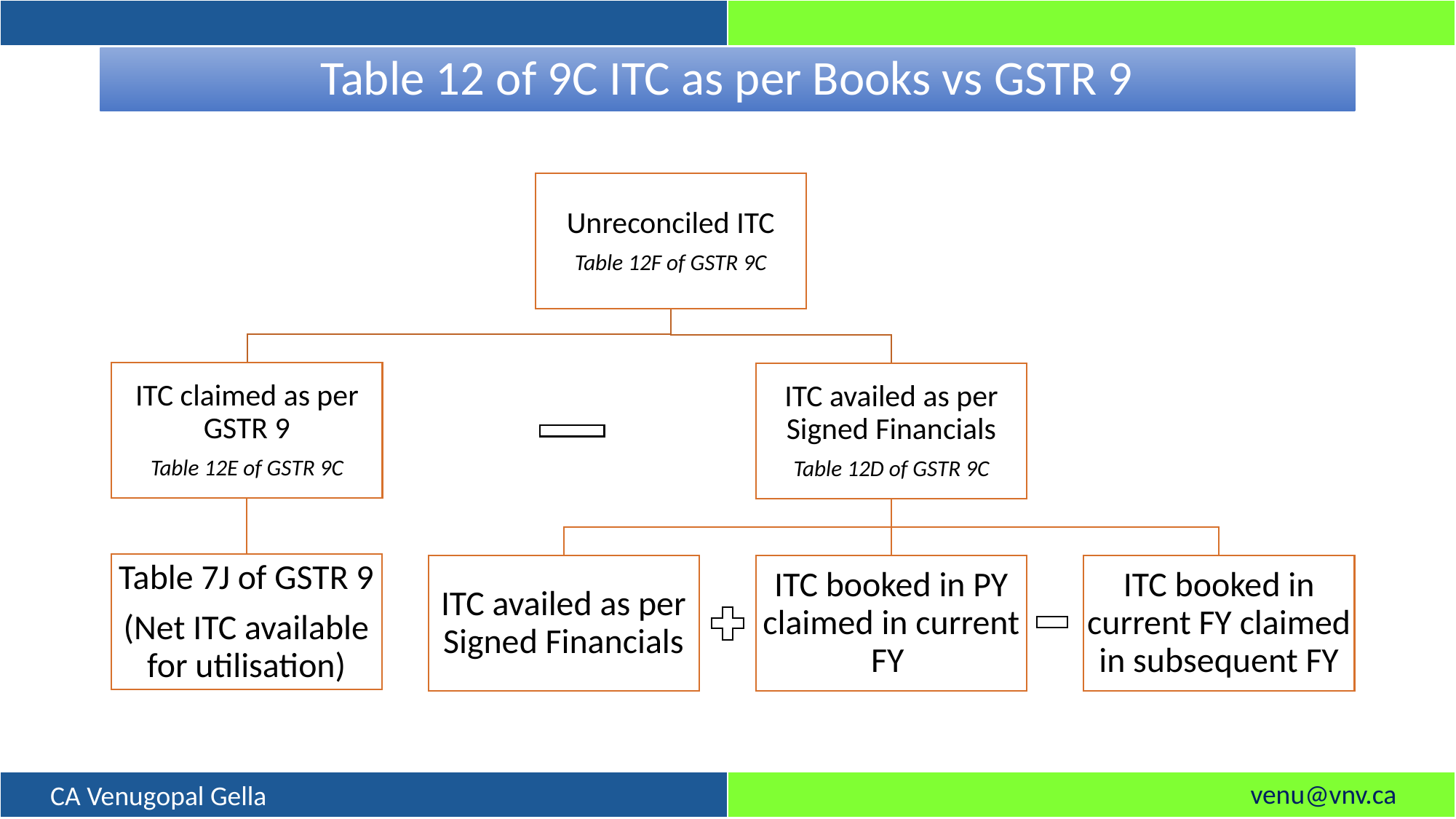

# Table 12 of 9C ITC as per Books vs GSTR 9
Unreconciled ITC
Table 12F of GSTR 9C
ITC claimed as per GSTR 9
Table 12E of GSTR 9C
Table 7J of GSTR 9
(Net ITC available for utilisation)
ITC availed as per Signed Financials
Table 12D of GSTR 9C
ITC availed as per Signed Financials
ITC booked in PY claimed in current FY
ITC booked in current FY claimed in subsequent FY